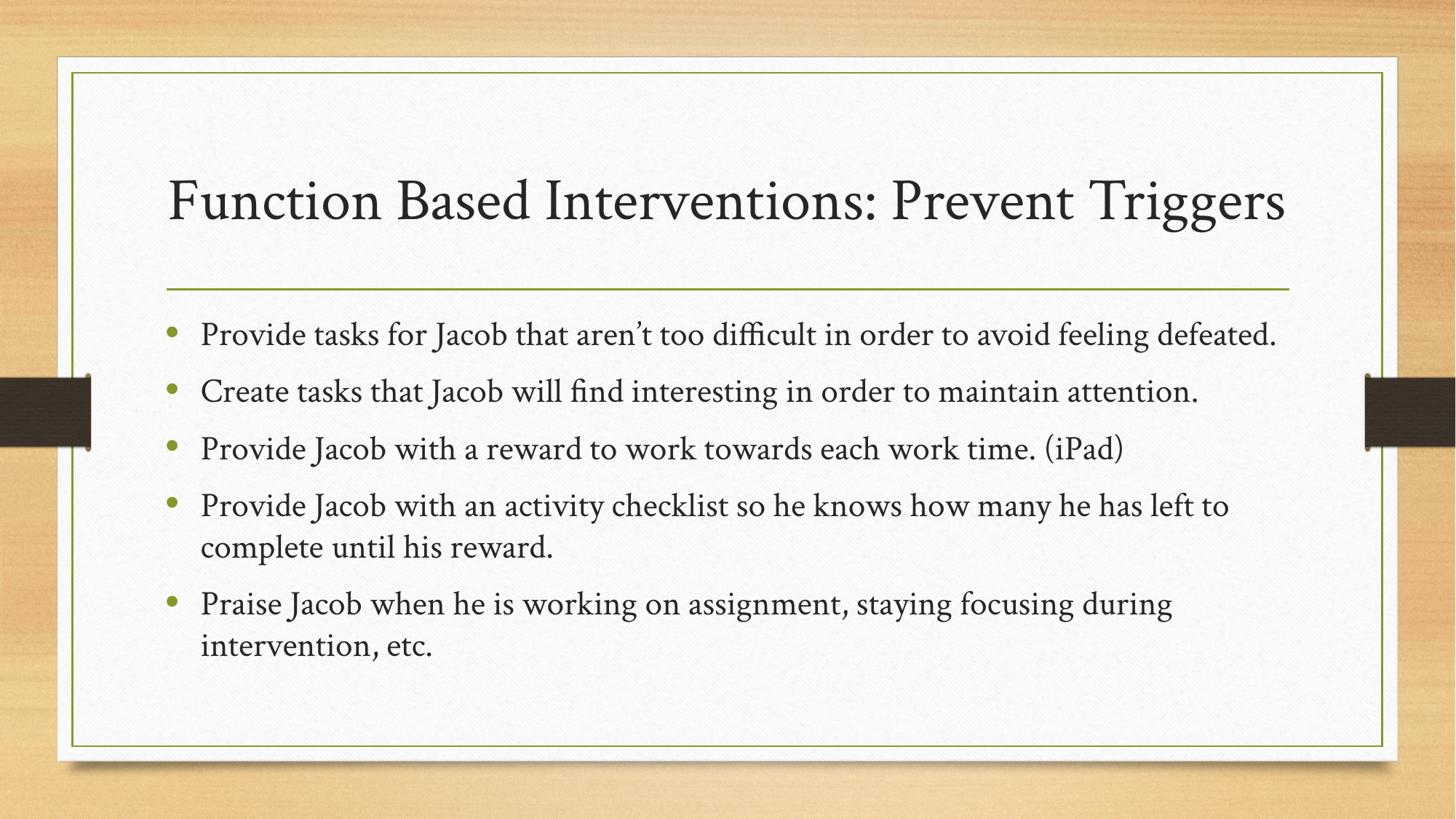

# Function Based Interventions: Prevent Triggers
Provide tasks for Jacob that aren’t too difficult in order to avoid feeling defeated.
Create tasks that Jacob will find interesting in order to maintain attention.
Provide Jacob with a reward to work towards each work time. (iPad)
Provide Jacob with an activity checklist so he knows how many he has left to complete until his reward.
Praise Jacob when he is working on assignment, staying focusing during intervention, etc.